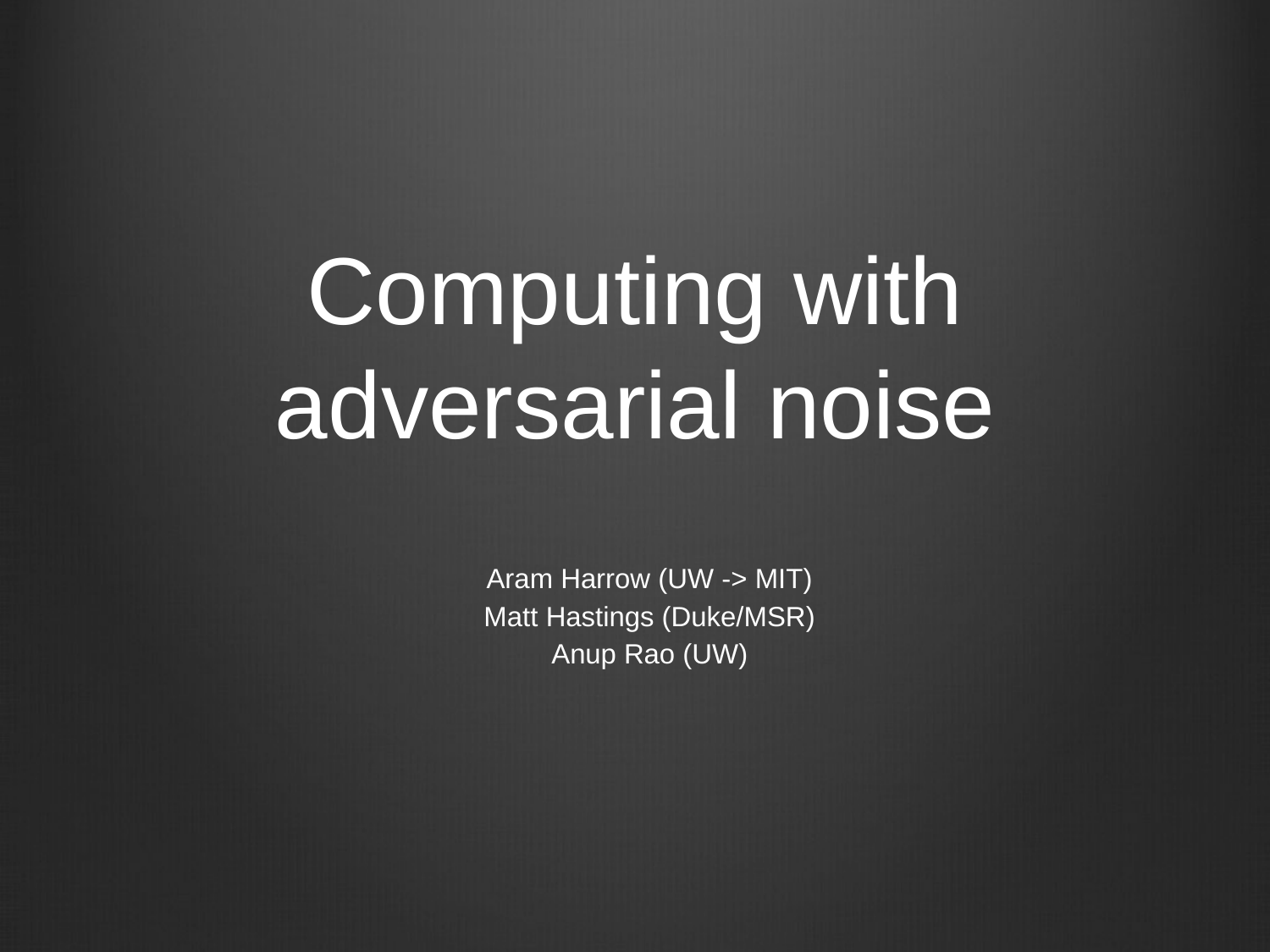

# Computing with adversarial noise
Aram Harrow (UW -> MIT)
Matt Hastings (Duke/MSR)
Anup Rao (UW)